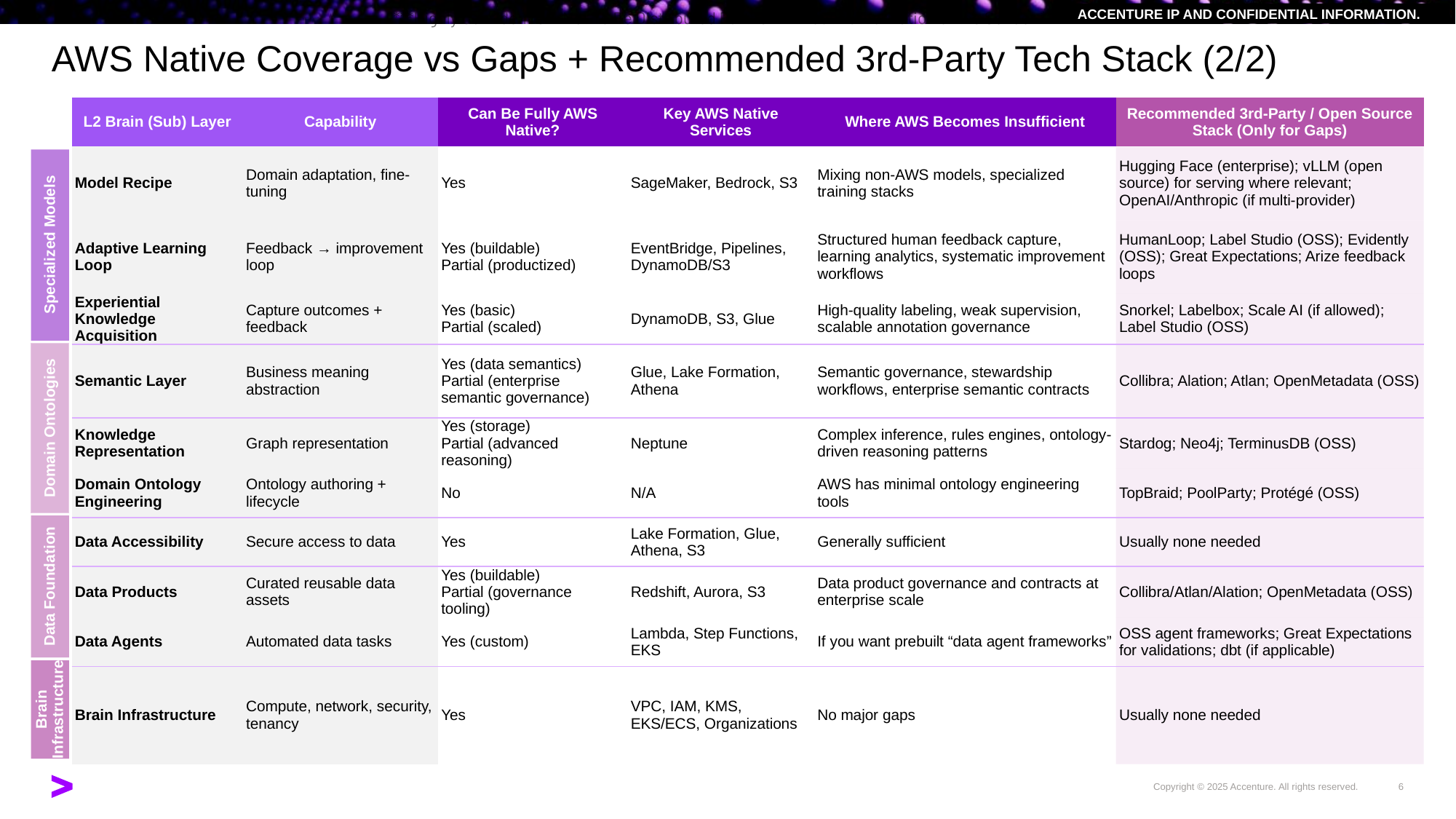

# AWS Native Coverage vs Gaps + Recommended 3rd-Party Tech Stack (2/2)
| L2 Brain (Sub) Layer | Capability | Can Be Fully AWS Native? | Key AWS Native Services | Where AWS Becomes Insufficient | Recommended 3rd-Party / Open Source Stack (Only for Gaps) |
| --- | --- | --- | --- | --- | --- |
| Model Recipe | Domain adaptation, fine-tuning | Yes | SageMaker, Bedrock, S3 | Mixing non-AWS models, specialized training stacks | Hugging Face (enterprise); vLLM (open source) for serving where relevant; OpenAI/Anthropic (if multi-provider) |
| Adaptive Learning Loop | Feedback → improvement loop | Yes (buildable) Partial (productized) | EventBridge, Pipelines, DynamoDB/S3 | Structured human feedback capture, learning analytics, systematic improvement workflows | HumanLoop; Label Studio (OSS); Evidently (OSS); Great Expectations; Arize feedback loops |
| Experiential Knowledge Acquisition | Capture outcomes + feedback | Yes (basic) Partial (scaled) | DynamoDB, S3, Glue | High-quality labeling, weak supervision, scalable annotation governance | Snorkel; Labelbox; Scale AI (if allowed); Label Studio (OSS) |
| Semantic Layer | Business meaning abstraction | Yes (data semantics) Partial (enterprise semantic governance) | Glue, Lake Formation, Athena | Semantic governance, stewardship workflows, enterprise semantic contracts | Collibra; Alation; Atlan; OpenMetadata (OSS) |
| Knowledge Representation | Graph representation | Yes (storage) Partial (advanced reasoning) | Neptune | Complex inference, rules engines, ontology-driven reasoning patterns | Stardog; Neo4j; TerminusDB (OSS) |
| Domain Ontology Engineering | Ontology authoring + lifecycle | No | N/A | AWS has minimal ontology engineering tools | TopBraid; PoolParty; Protégé (OSS) |
| Data Accessibility | Secure access to data | Yes | Lake Formation, Glue, Athena, S3 | Generally sufficient | Usually none needed |
| Data Products | Curated reusable data assets | Yes (buildable) Partial (governance tooling) | Redshift, Aurora, S3 | Data product governance and contracts at enterprise scale | Collibra/Atlan/Alation; OpenMetadata (OSS) |
| Data Agents | Automated data tasks | Yes (custom) | Lambda, Step Functions, EKS | If you want prebuilt “data agent frameworks” | OSS agent frameworks; Great Expectations for validations; dbt (if applicable) |
| Brain Infrastructure | Compute, network, security, tenancy | Yes | VPC, IAM, KMS, EKS/ECS, Organizations | No major gaps | Usually none needed |
Specialized Models
Domain Ontologies
Data Foundation
Brain Infrastructure